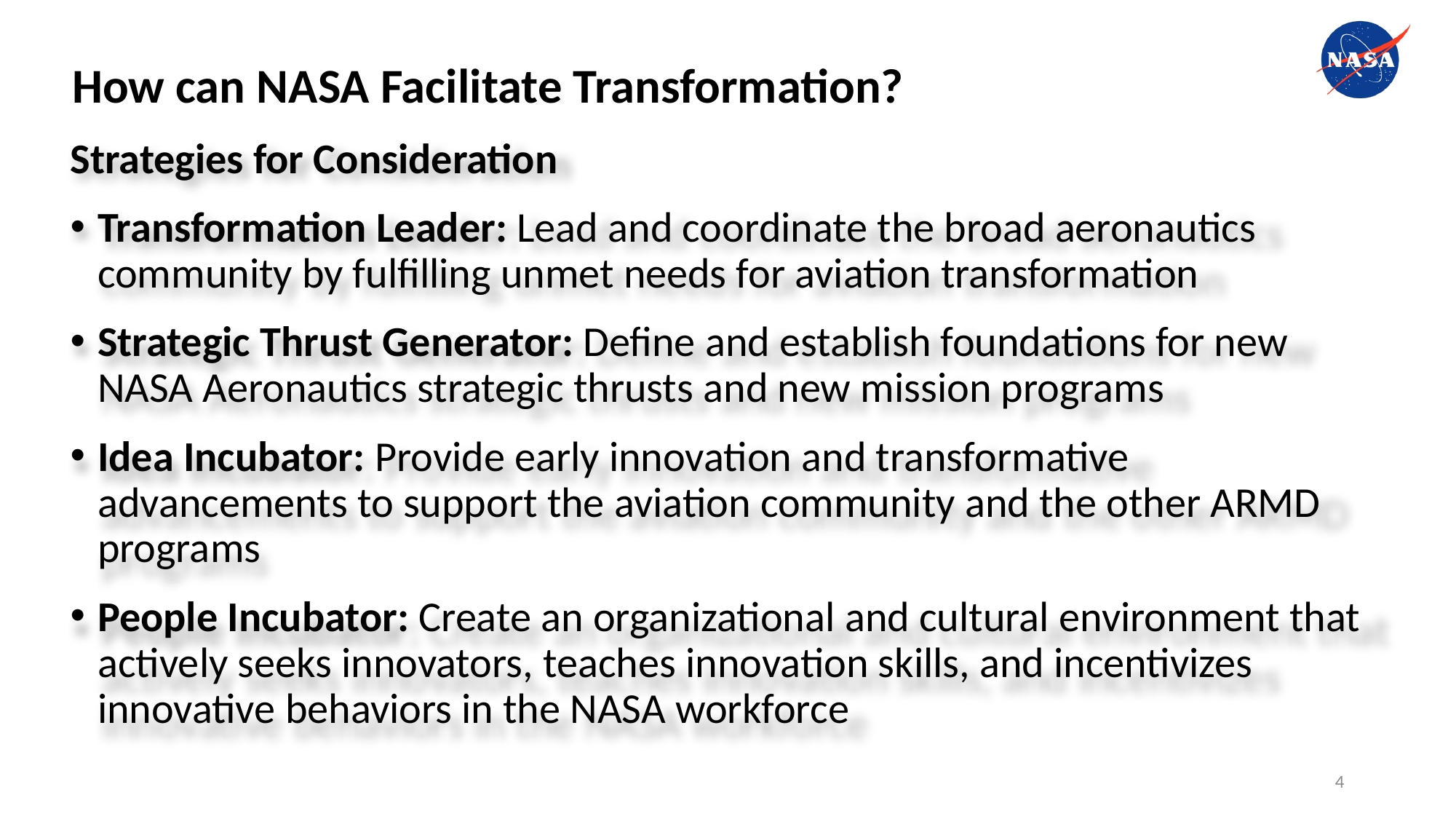

How can NASA Facilitate Transformation?
Strategies for Consideration
Transformation Leader: Lead and coordinate the broad aeronautics community by fulfilling unmet needs for aviation transformation
Strategic Thrust Generator: Define and establish foundations for new NASA Aeronautics strategic thrusts and new mission programs
Idea Incubator: Provide early innovation and transformative advancements to support the aviation community and the other ARMD programs
People Incubator: Create an organizational and cultural environment that actively seeks innovators, teaches innovation skills, and incentivizes innovative behaviors in the NASA workforce
4